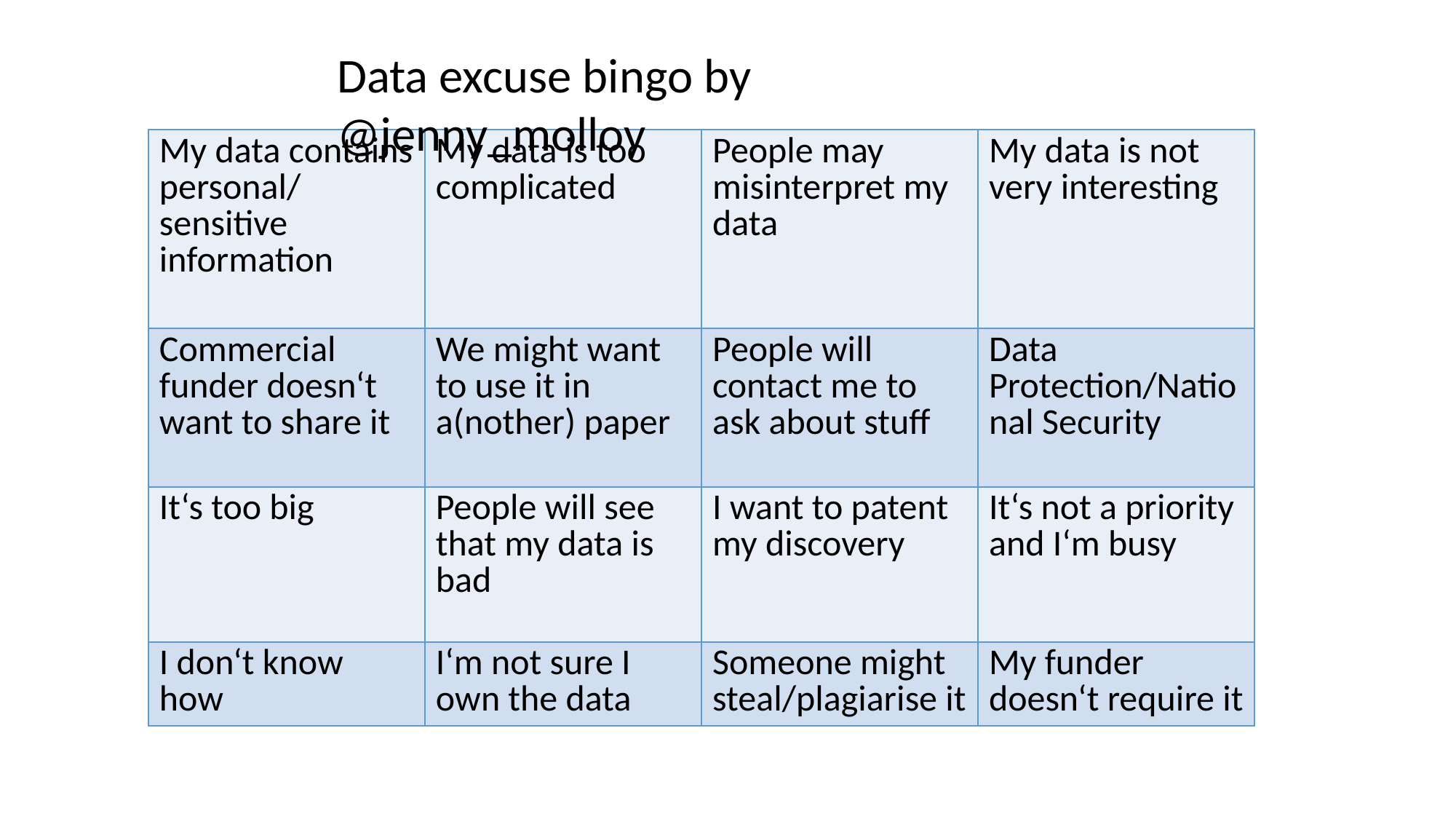

Data excuse bingo by @jenny_molloy
| My data contains personal/ sensitive information | My data is too complicated | People may misinterpret my data | My data is not very interesting |
| --- | --- | --- | --- |
| Commercial funder doesn‘t want to share it | We might want to use it in a(nother) paper | People will contact me to ask about stuff | Data Protection/National Security |
| It‘s too big | People will see that my data is bad | I want to patent my discovery | It‘s not a priority and I‘m busy |
| I don‘t know how | I‘m not sure I own the data | Someone might steal/plagiarise it | My funder doesn‘t require it |